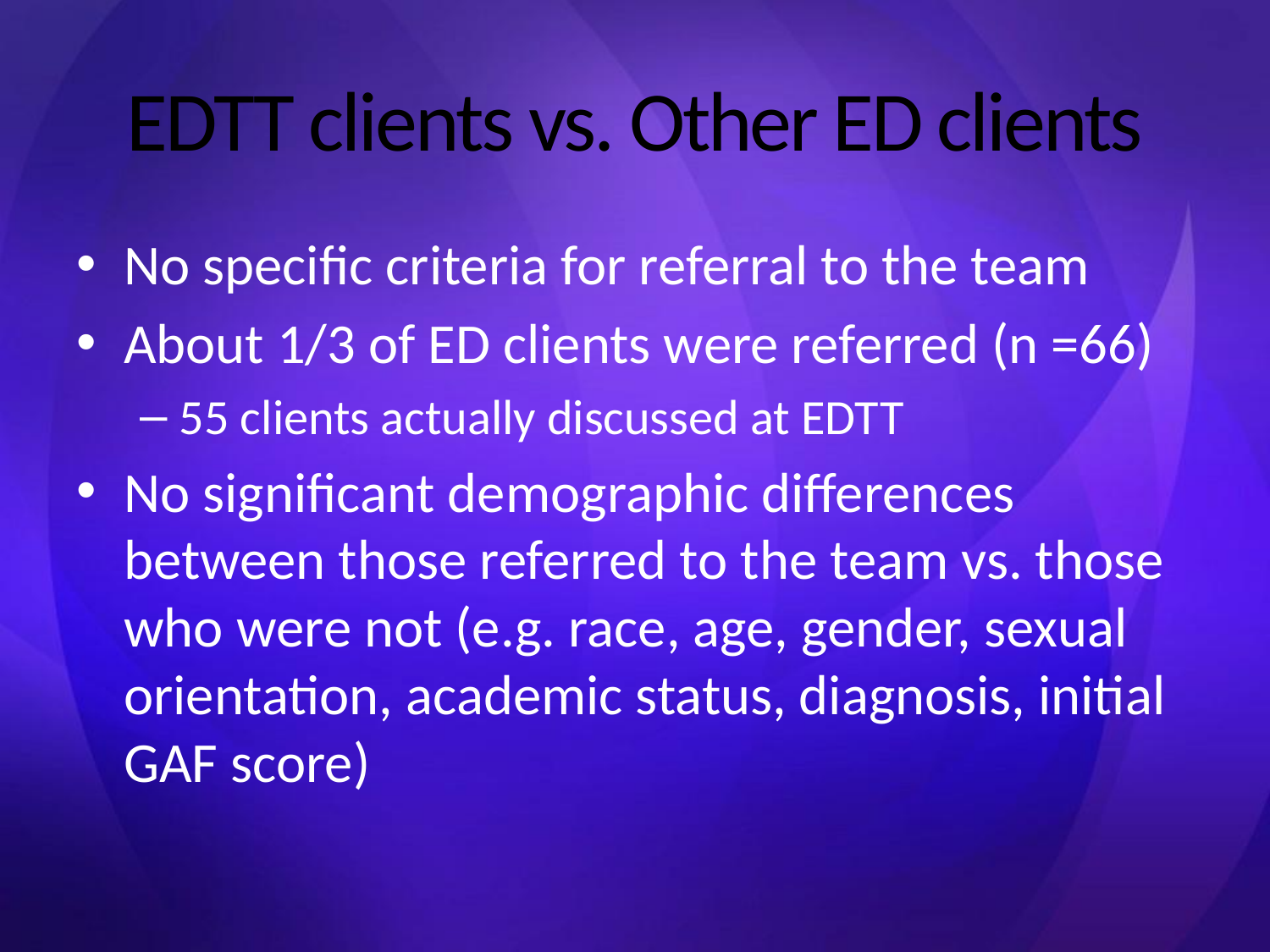

# EDTT clients vs. Other ED clients
No specific criteria for referral to the team
About 1/3 of ED clients were referred (n =66)
55 clients actually discussed at EDTT
No significant demographic differences between those referred to the team vs. those who were not (e.g. race, age, gender, sexual orientation, academic status, diagnosis, initial GAF score)